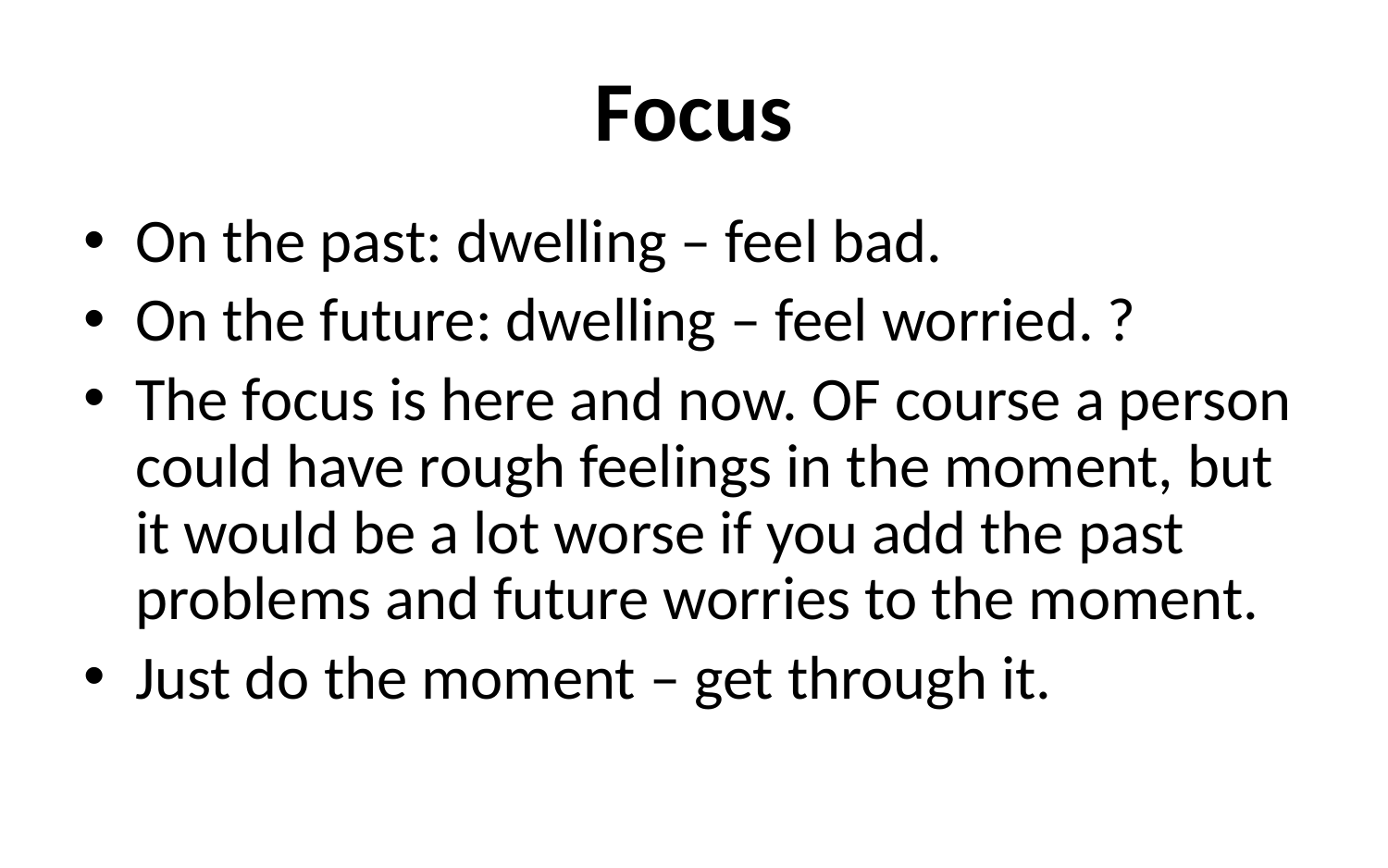

# Focus
On the past: dwelling – feel bad.
On the future: dwelling – feel worried. ?
The focus is here and now. OF course a person could have rough feelings in the moment, but it would be a lot worse if you add the past problems and future worries to the moment.
Just do the moment – get through it.